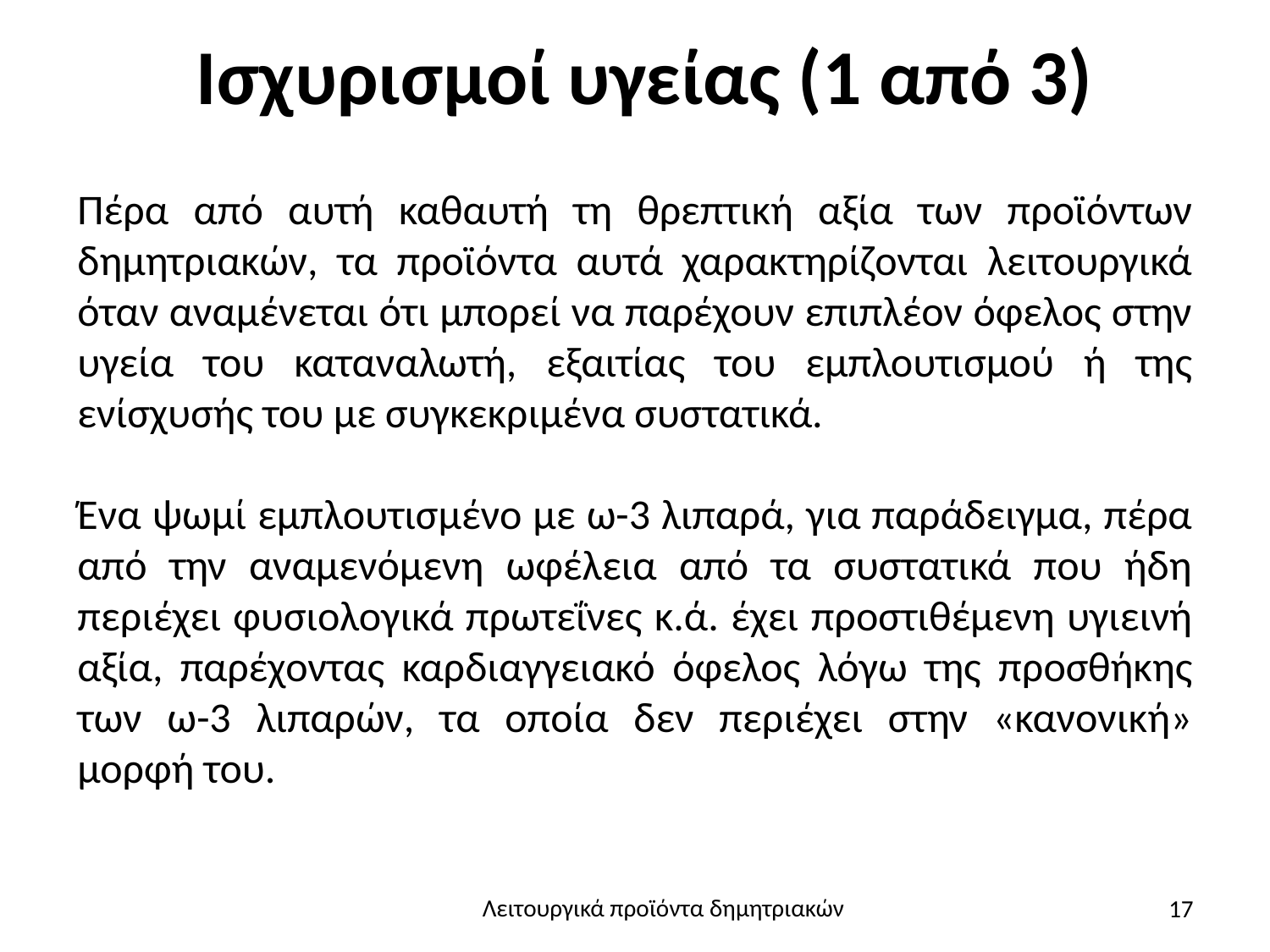

# Ισχυρισμοί υγείας (1 από 3)
Πέρα από αυτή καθαυτή τη θρεπτική αξία των προϊόντων δημητριακών, τα προϊόντα αυτά χαρακτηρίζονται λειτουργικά όταν αναμένεται ότι μπορεί να παρέχουν επιπλέον όφελος στην υγεία του καταναλωτή, εξαιτίας του εμπλουτισμού ή της ενίσχυσής του με συγκεκριμένα συστατικά.

Ένα ψωμί εμπλουτισμένο με ω-3 λιπαρά, για παράδειγμα, πέρα από την αναμενόμενη ωφέλεια από τα συστατικά που ήδη περιέχει φυσιολογικά πρωτεΐνες κ.ά. έχει προστιθέμενη υγιεινή αξία, παρέχοντας καρδιαγγειακό όφελος λόγω της προσθήκης των ω-3 λιπαρών, τα οποία δεν περιέχει στην «κανονική» μορφή του.
17
Λειτουργικά προϊόντα δημητριακών